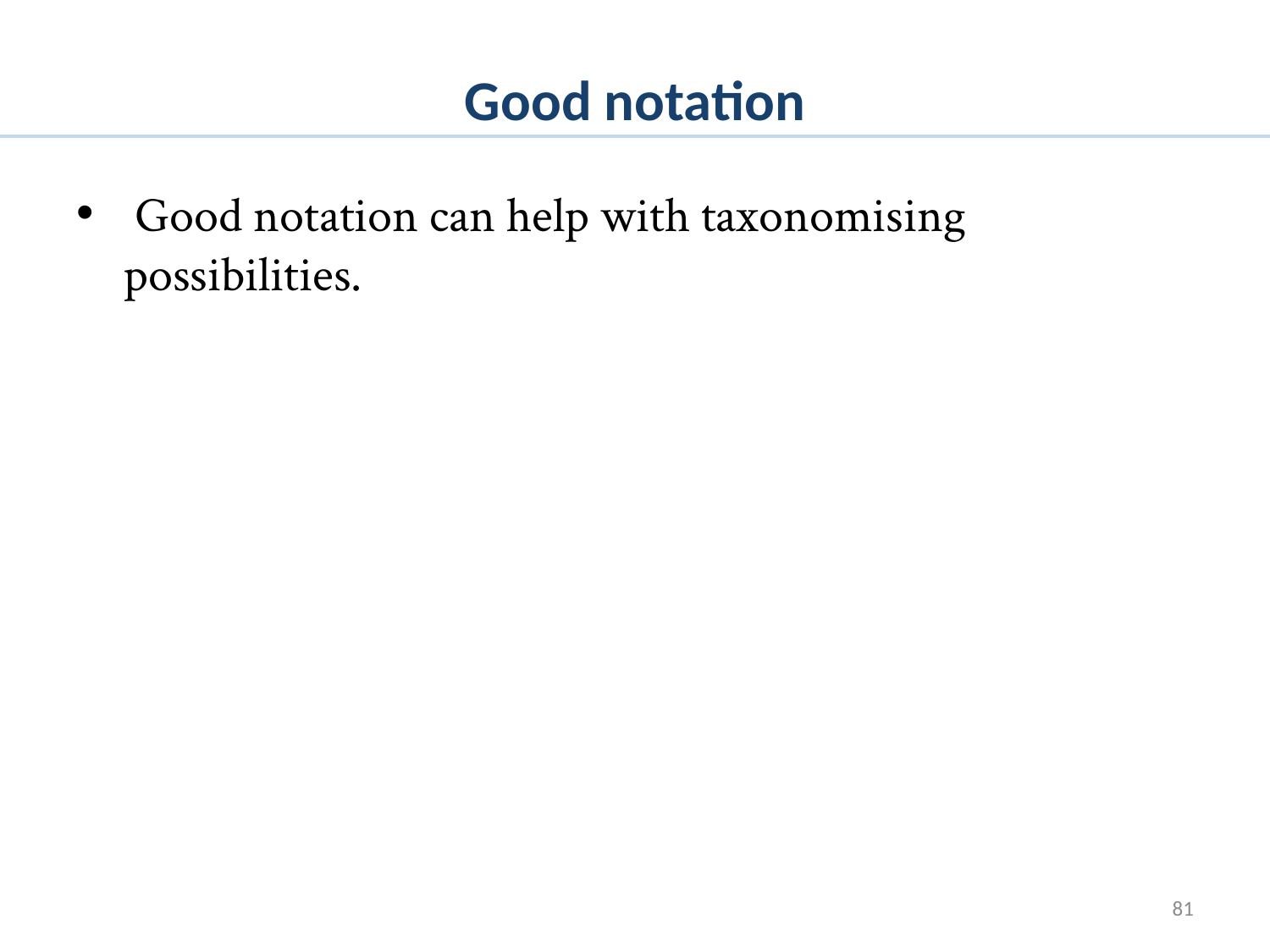

# Good notation
 Good notation can help with taxonomising possibilities.

81